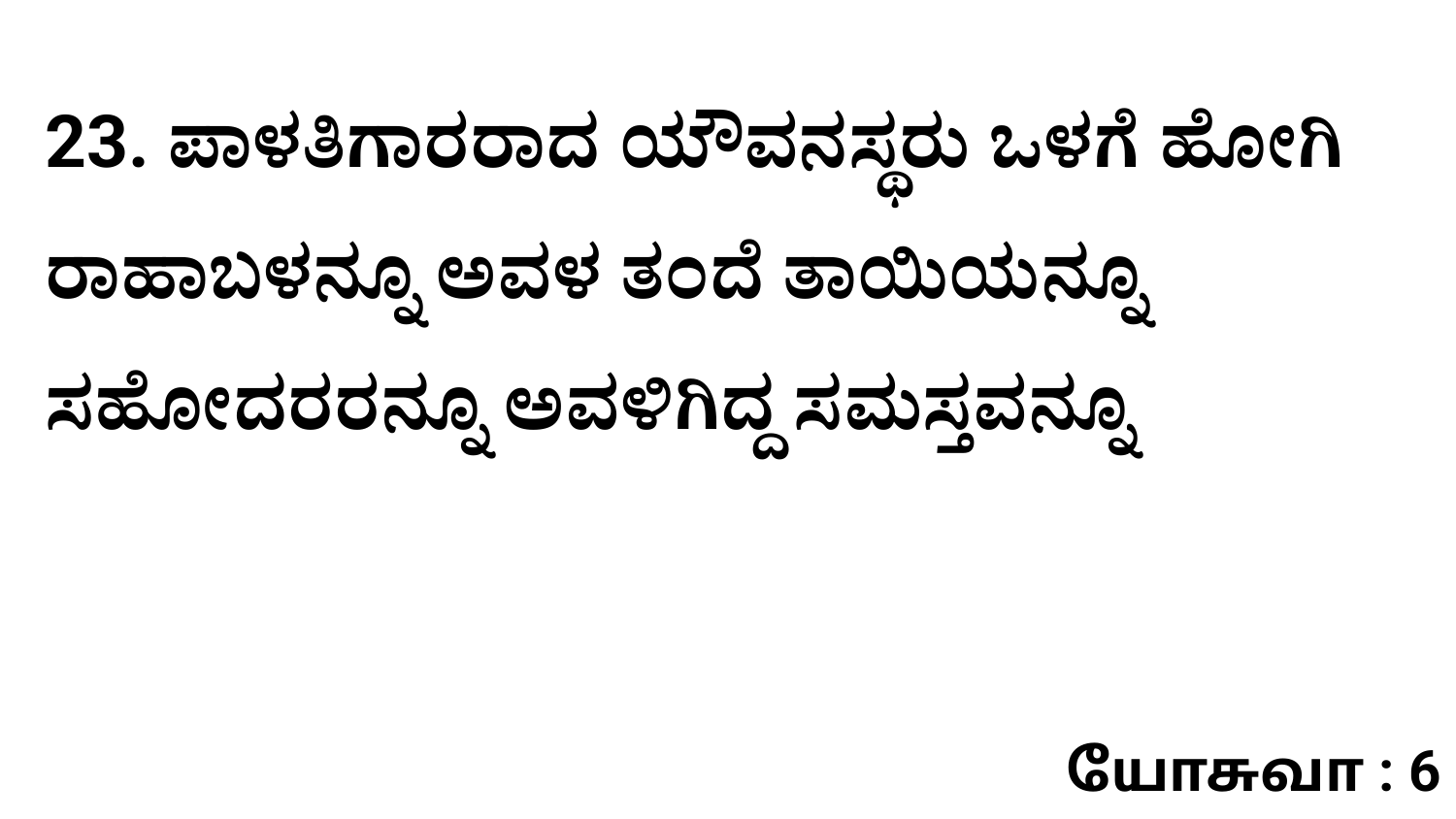

23. ಪಾಳತಿಗಾರರಾದ ಯೌವನಸ್ಥರು ಒಳಗೆ ಹೋಗಿ ರಾಹಾಬಳನ್ನೂ ಅವಳ ತಂದೆ ತಾಯಿಯನ್ನೂ ಸಹೋದರರನ್ನೂ ಅವಳಿಗಿದ್ದ ಸಮಸ್ತವನ್ನೂ
யோசுவா : 6